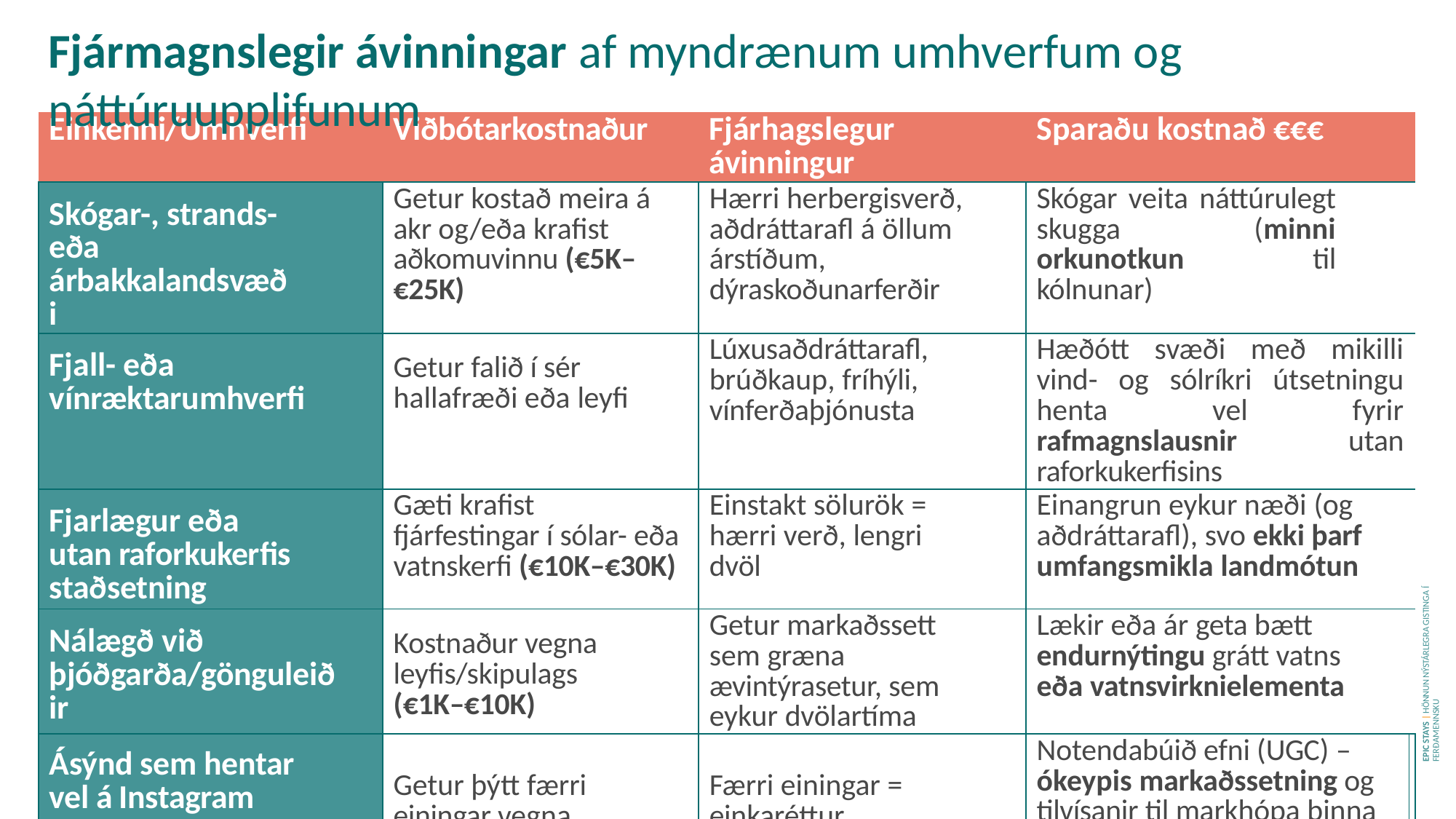

# Fjármagnslegir ávinningar af myndrænum umhverfum og náttúruupplifunum
| Einkenni/Umhverfi | Viðbótarkostnaður | Fjárhagslegur ávinningur | Sparaðu kostnað €€€ |  |  |
| --- | --- | --- | --- | --- | --- |
| Skógar-, strands- eða árbakkalandsvæði | Getur kostað meira á akr og/eða krafist aðkomuvinnu (€5K–€25K) | Hærri herbergisverð, aðdráttarafl á öllum árstíðum, dýraskoðunarferðir | Skógar veita náttúrulegt skugga (minni orkunotkun til kólnunar) |  |  |
| Fjall- eða vínræktarumhverfi | Getur falið í sér hallafræði eða leyfi | Lúxusaðdráttarafl, brúðkaup, fríhýli, vínferðaþjónusta | Hæðótt svæði með mikilli vind- og sólríkri útsetningu henta vel fyrir rafmagnslausnir utan raforkukerfisins |  |  |
| Fjarlægur eða utan raforkukerfis staðsetning | Gæti krafist fjárfestingar í sólar- eða vatnskerfi (€10K–€30K) | Einstakt sölurök = hærri verð, lengri dvöl | Einangrun eykur næði (og aðdráttarafl), svo ekki þarf umfangsmikla landmótun |  |  |
| Nálægð við þjóðgarða/gönguleiðir | Kostnaður vegna leyfis/skipulags (€1K–€10K) | Getur markaðssett sem græna ævintýrasetur, sem eykur dvölartíma | Lækir eða ár geta bætt endurnýtingu grátt vatns eða vatnsvirknielementa |  |  |
| Ásýnd sem hentar vel á Instagram | Getur þýtt færri einingar vegna verndaðra útsýna | Færri einingar = einkaréttur = hærri tekjur á nótt | Notendabúið efni (UGC) – ókeypis markaðssetning og tilvísanir til markhópa þinna |  |  |
|  |  |  |  |  |  |
EPIC STAYS | HÖNNUN NÝSTÁRLEGRA GISTINGA Í FERÐAMENNSKU